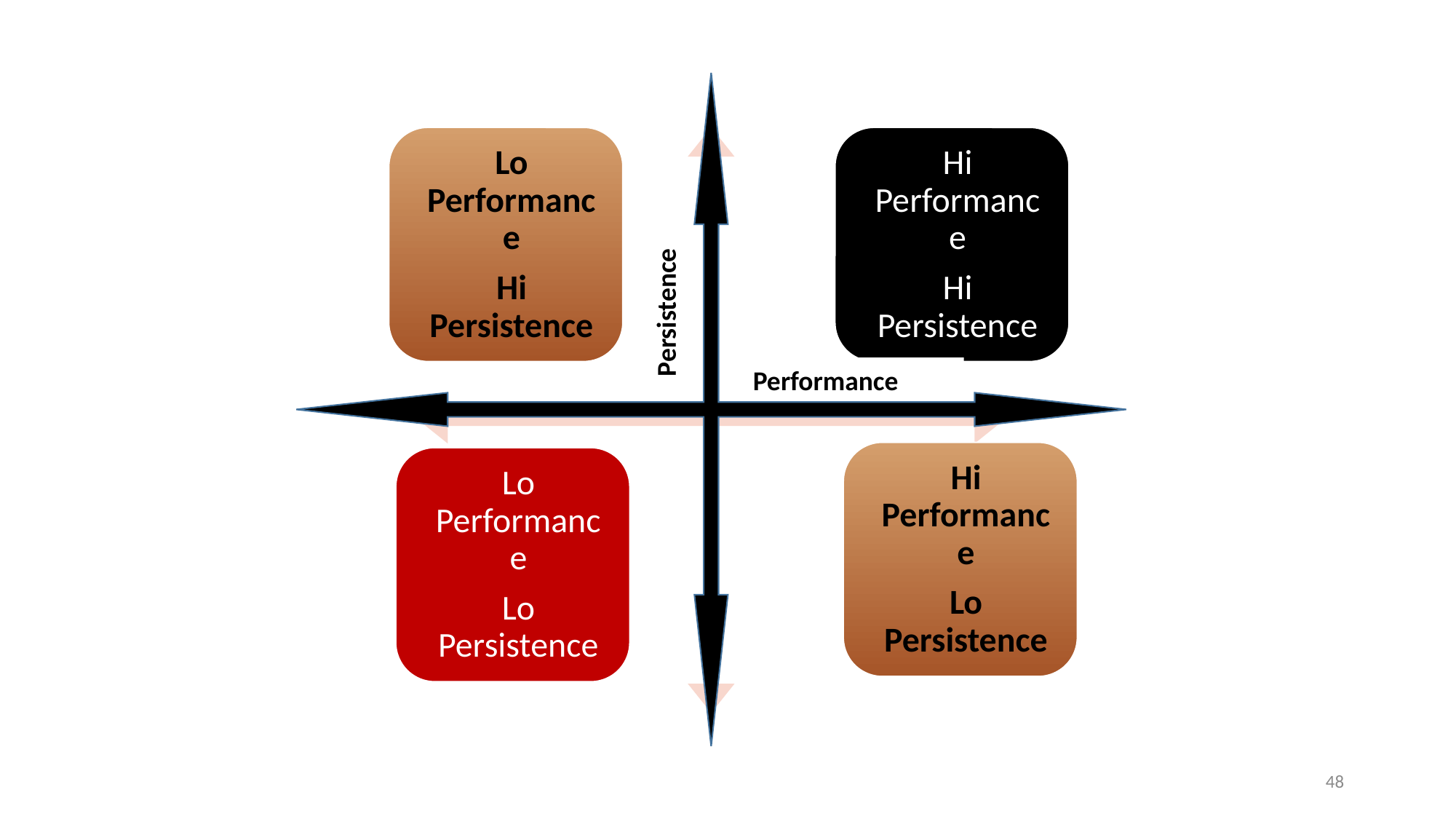

Lo Performance
Hi Persistence
Hi Performance
Hi Persistence
Lo Performance
Lo Persistence
Hi Performance
Lo Persistence
Persistence
Performance
48